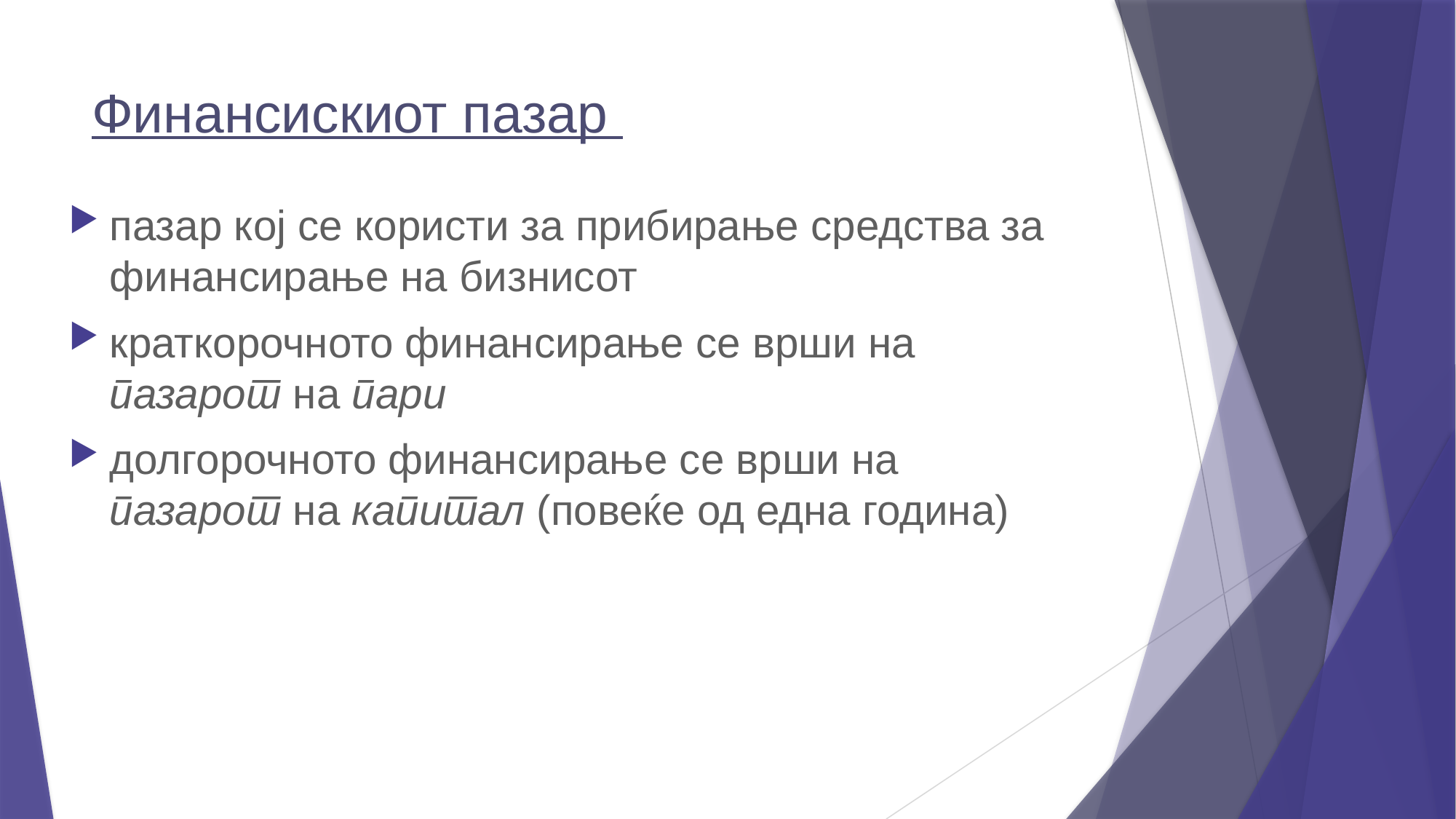

# Финансискиот пазар
пазар кој се користи за прибирање средства за финансирање на бизнисот
краткорочното финансирање се врши на пазарот на пари
долгорочното финансирање се врши на пазарот на капитал (повеќе од една година)